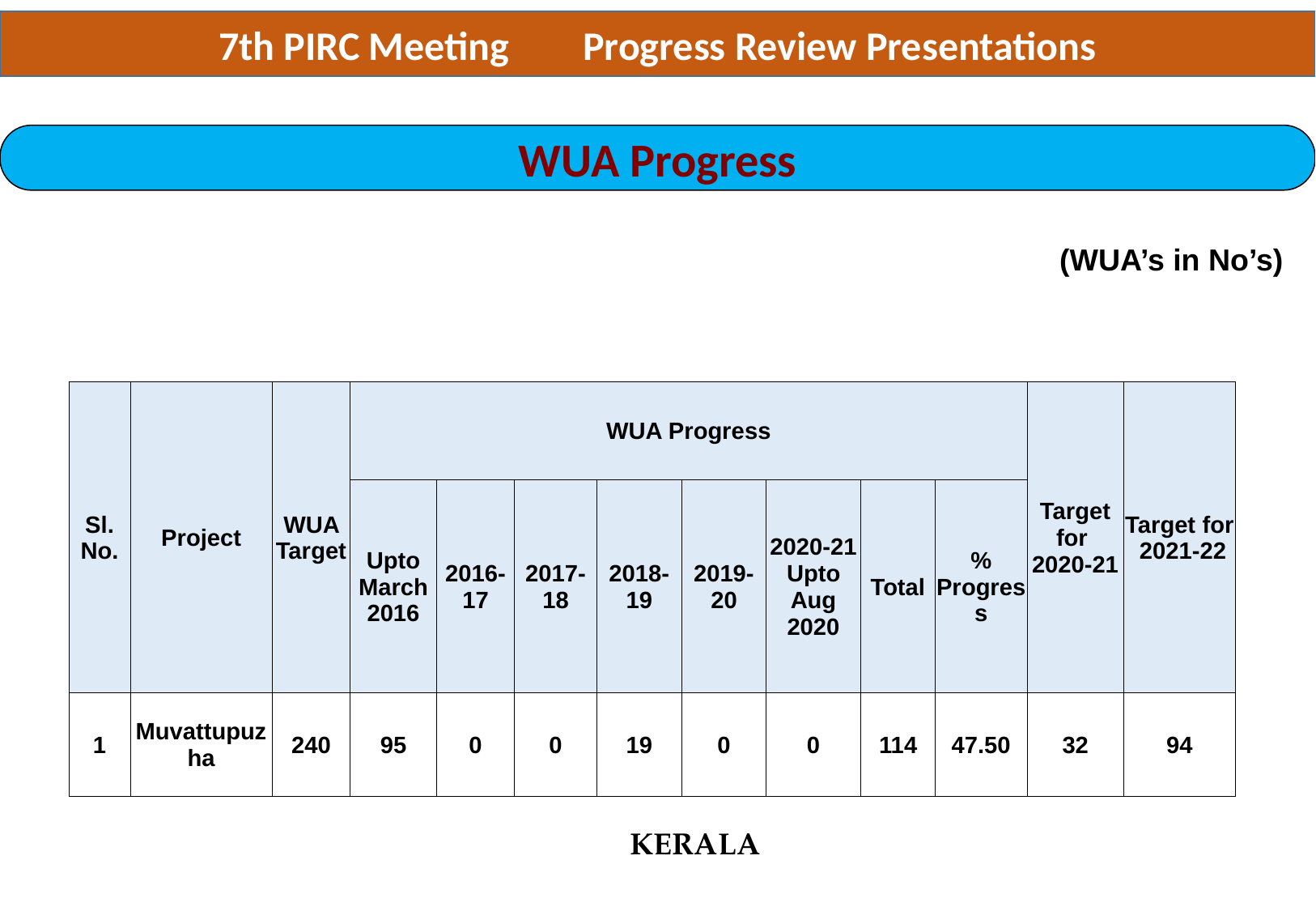

7th PIRC Meeting   	Progress Review Presentations
WUA Progress
(WUA’s in No’s)
| Sl. No. | Project | WUA Target | WUA Progress |  |  |  |  |  |  |  | Target for 2020-21 | Target for 2021-22 |
| --- | --- | --- | --- | --- | --- | --- | --- | --- | --- | --- | --- | --- |
|  |  |  | Upto March 2016 | 2016-17 | 2017-18 | 2018-19 | 2019-20 | 2020-21 Upto Aug 2020 | Total | % Progress |  |  |
| 1 | Muvattupuzha | 240 | 95 | 0 | 0 | 19 | 0 | 0 | 114 | 47.50 | 32 | 94 |
KERALA